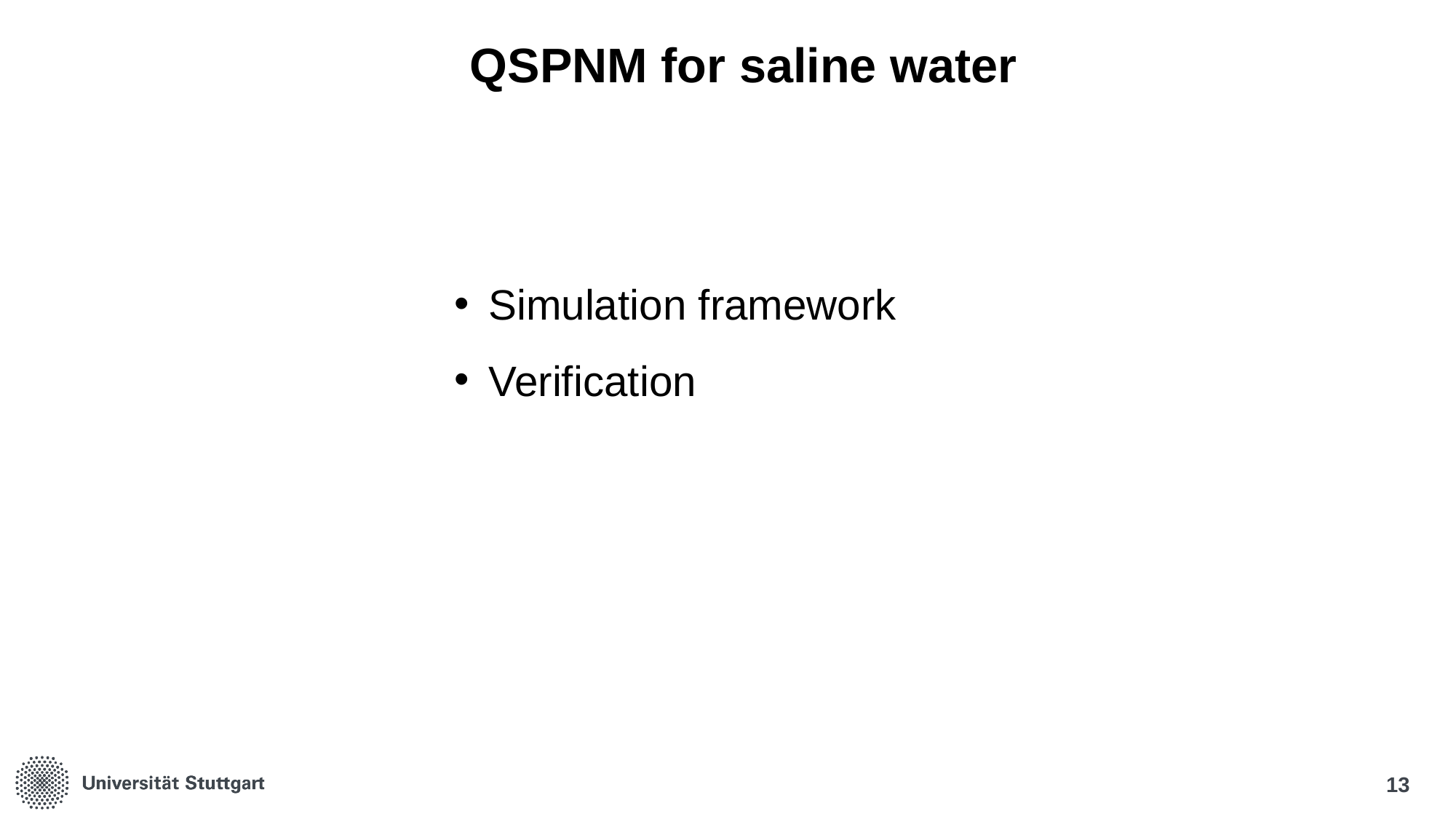

# QSPNM for saline water
Simulation framework
Verification
13